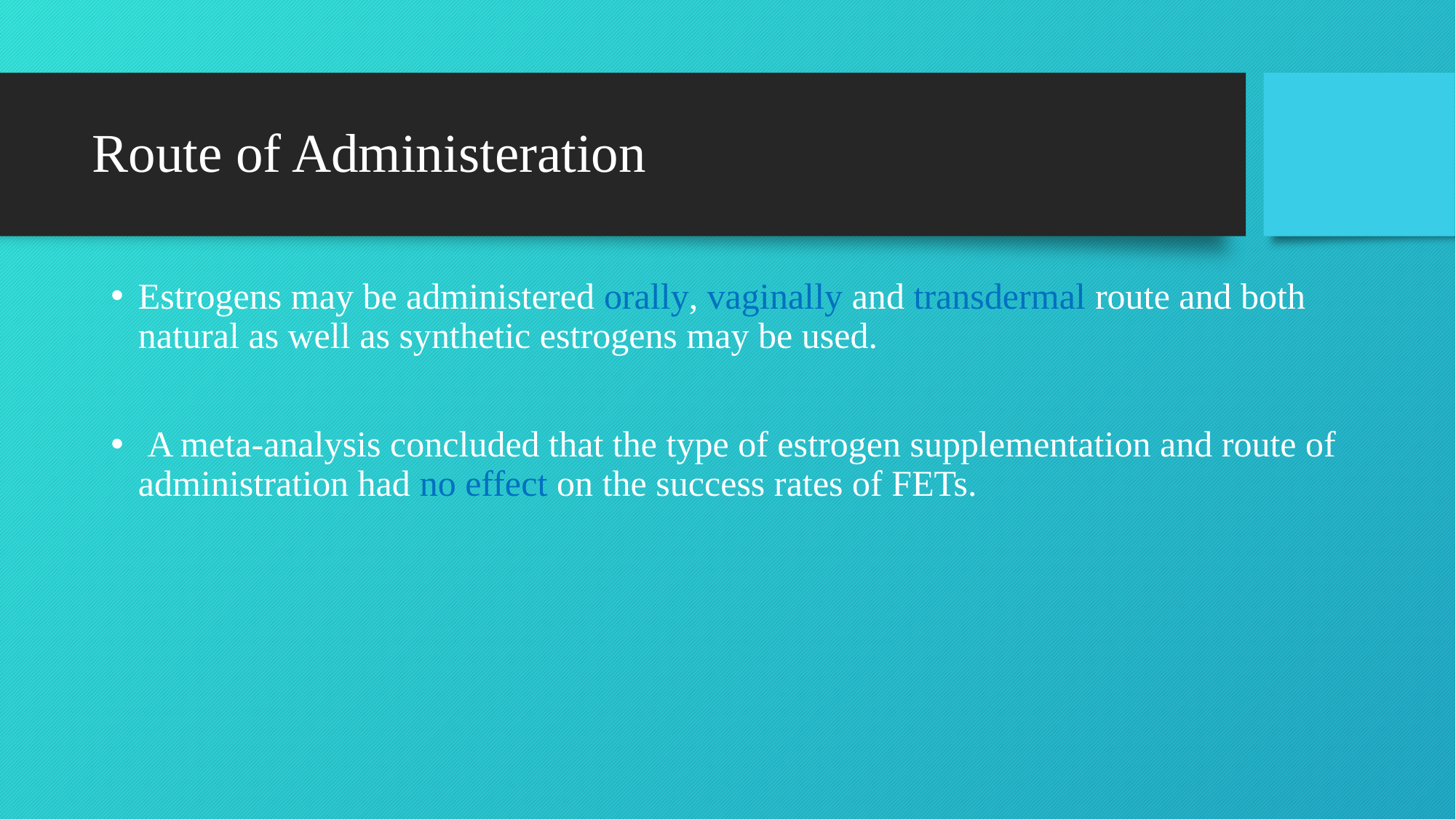

# Route of Administeration
Estrogens may be administered orally, vaginally and transdermal route and both natural as well as synthetic estrogens may be used.

 A meta-analysis concluded that the type of estrogen supplementation and route of administration had no effect on the success rates of FETs.